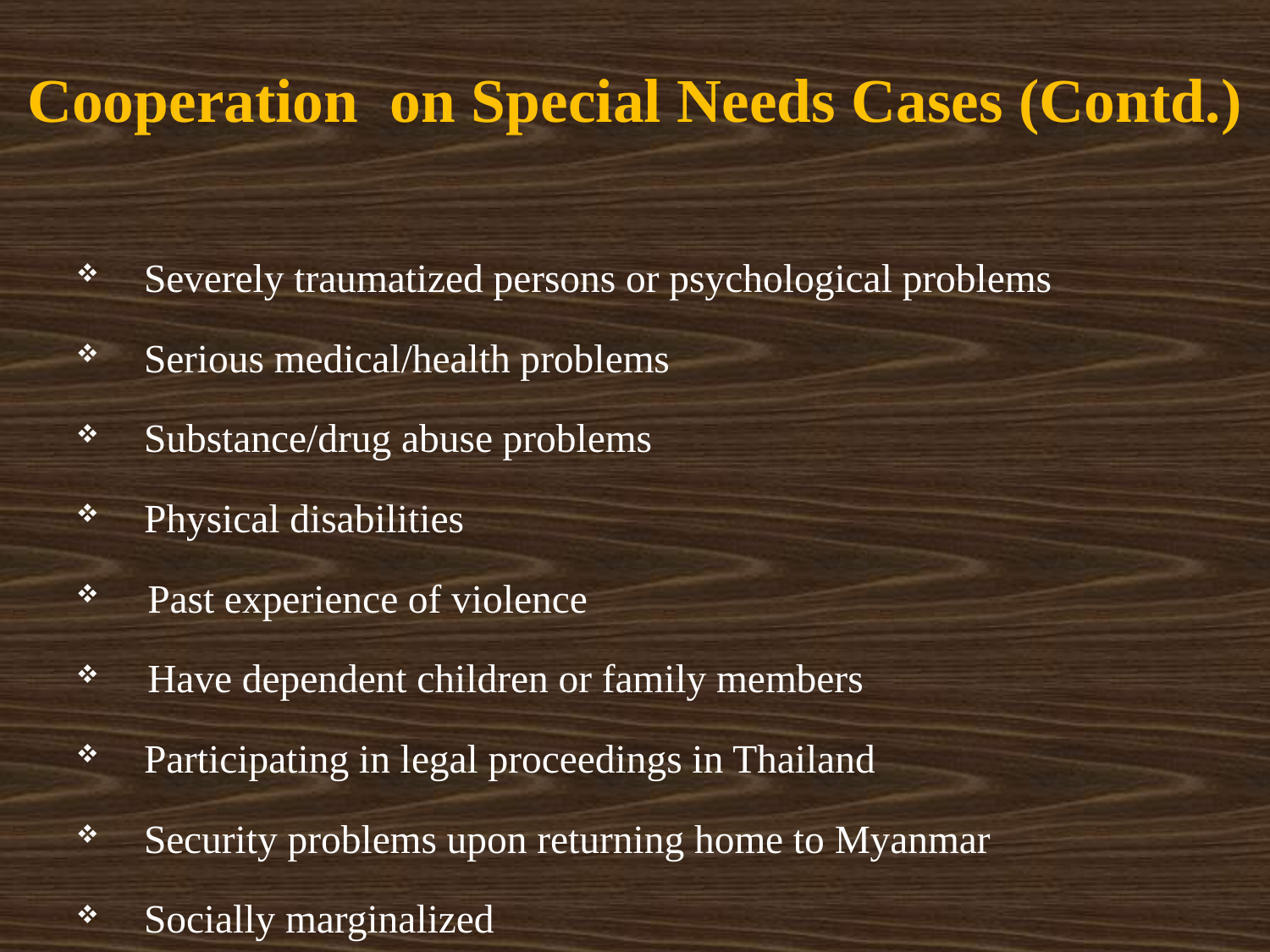

# Cooperation  on Special Needs Cases (Contd.)
Severely traumatized persons or psychological problems
Serious medical/health problems
Substance/drug abuse problems
Physical disabilities
 Past experience of violence
 Have dependent children or family members
Participating in legal proceedings in Thailand
Security problems upon returning home to Myanmar
Socially marginalized